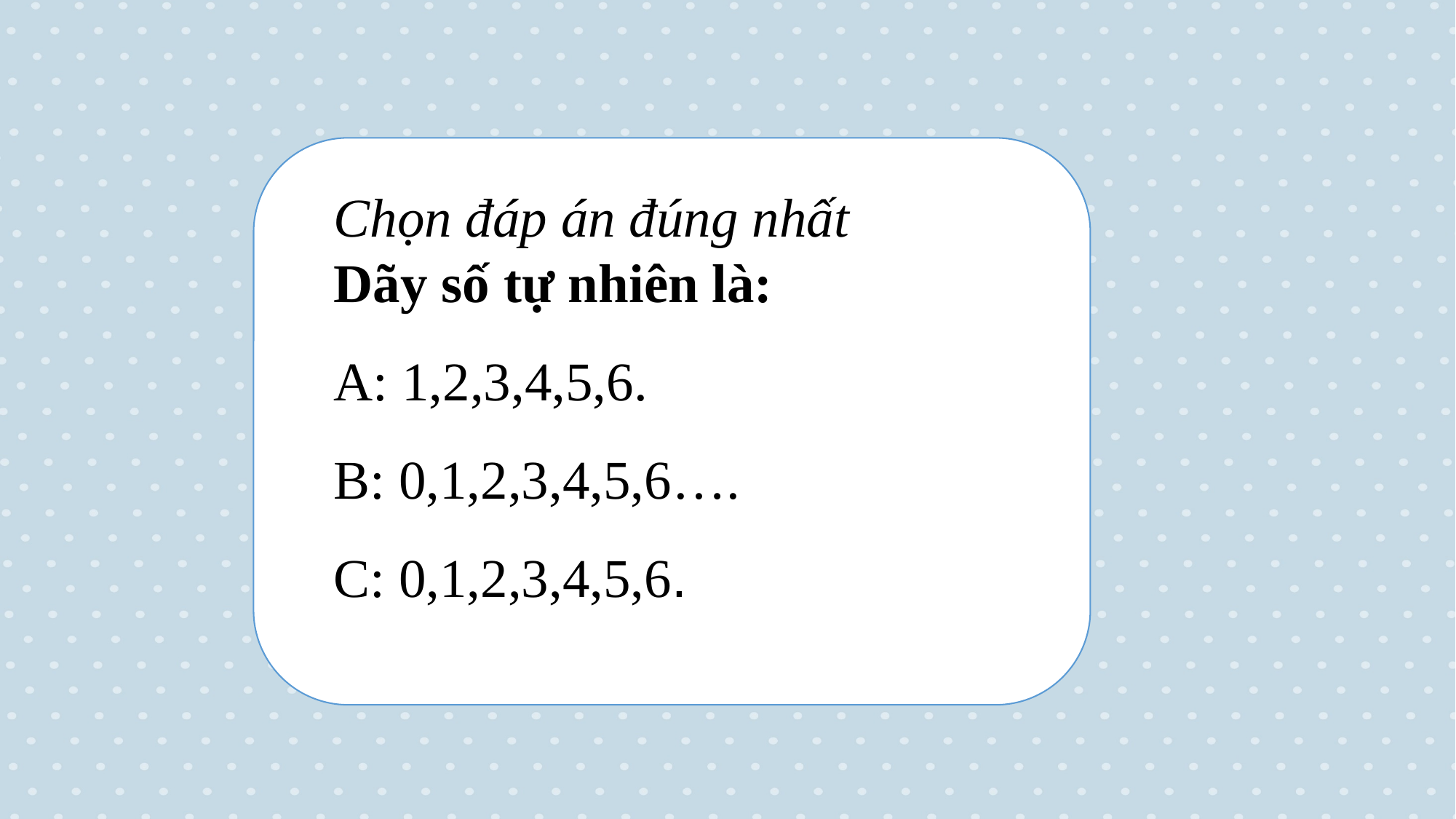

#

Chọn đáp án đúng nhất
Dãy số tự nhiên là:
A: 1,2,3,4,5,6.
B: 0,1,2,3,4,5,6….
C: 0,1,2,3,4,5,6.